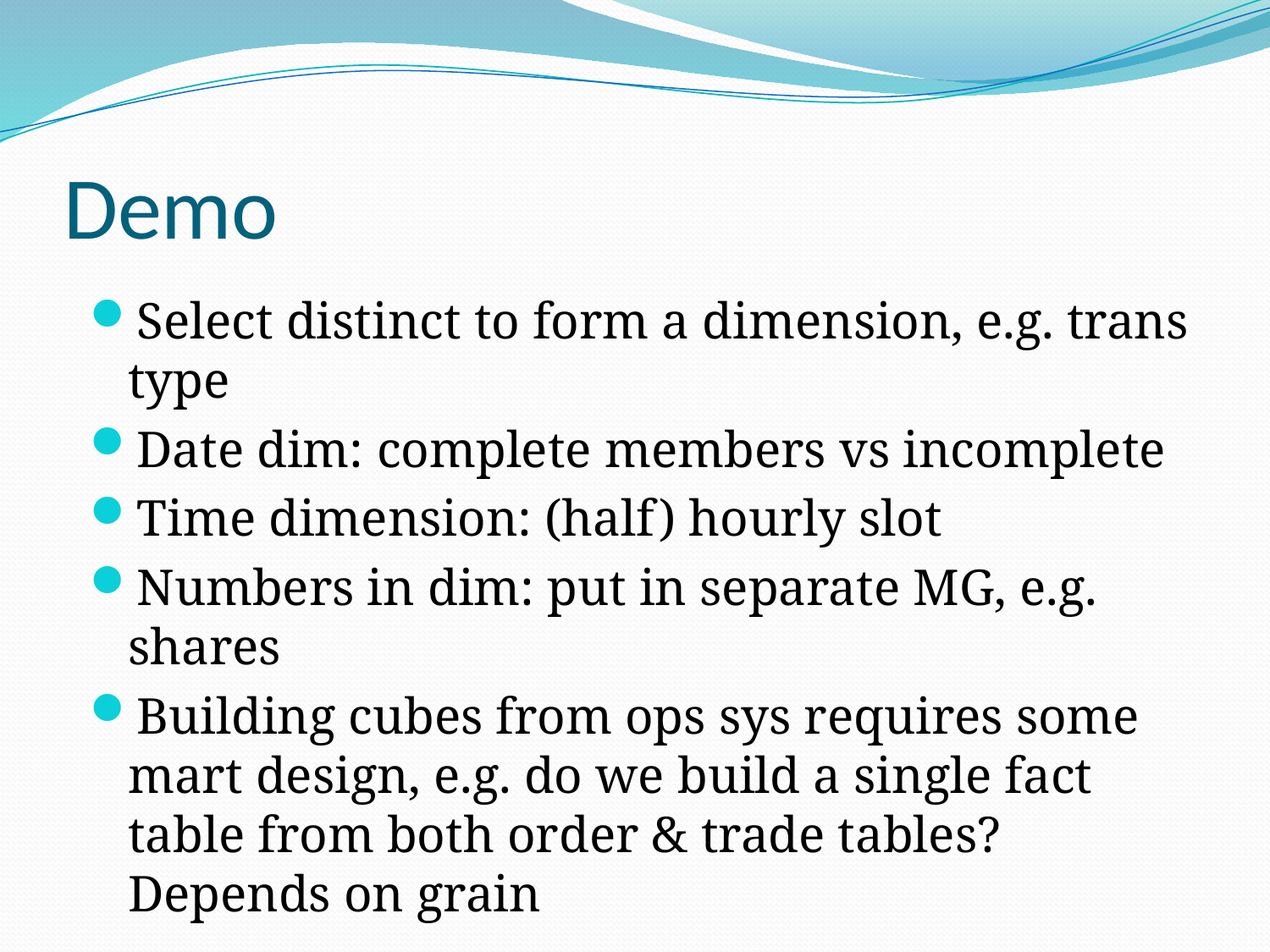

# Demo
Select distinct to form a dimension, e.g. trans type
Date dim: complete members vs incomplete
Time dimension: (half) hourly slot
Numbers in dim: put in separate MG, e.g. shares
Building cubes from ops sys requires some mart design, e.g. do we build a single fact table from both order & trade tables? Depends on grain